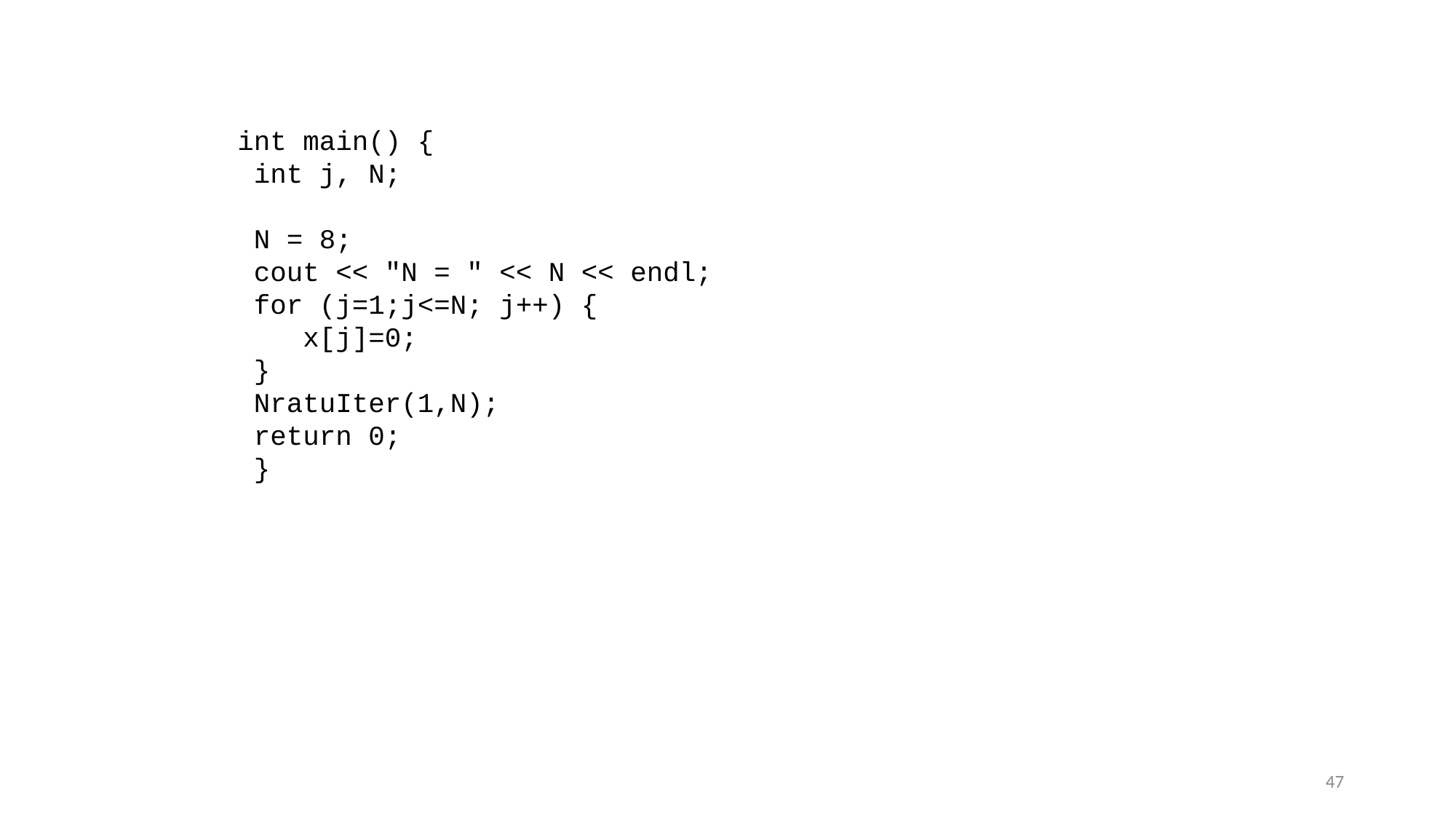

int main() {
 int j, N;

 N = 8;
 cout << "N = " << N << endl;
 for (j=1;j<=N; j++) {
    x[j]=0;
 }
 NratuIter(1,N);
 return 0;
 }
47